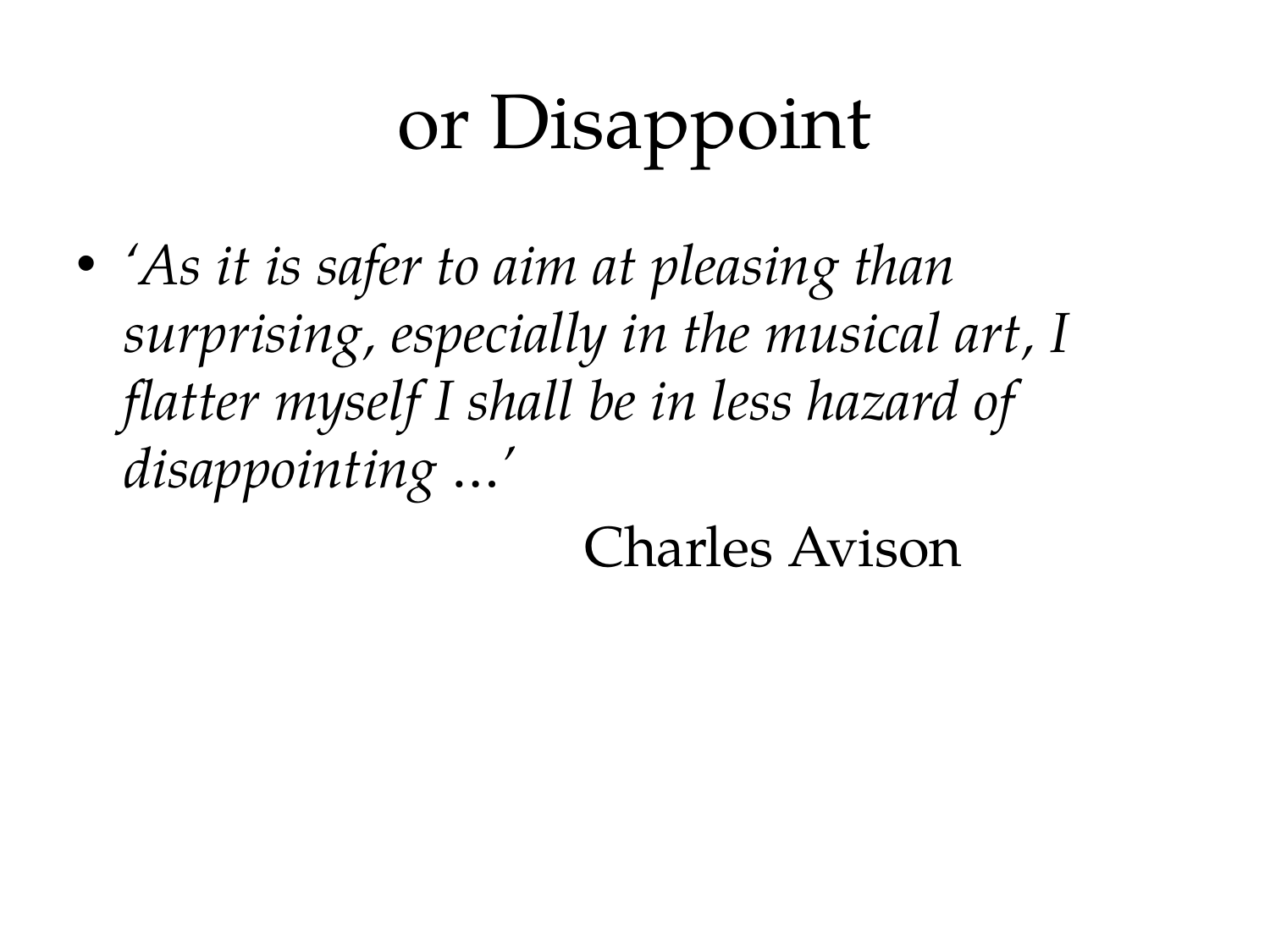

# or Disappoint
‘As it is safer to aim at pleasing than surprising, especially in the musical art, I flatter myself I shall be in less hazard of disappointing …’
				Charles Avison